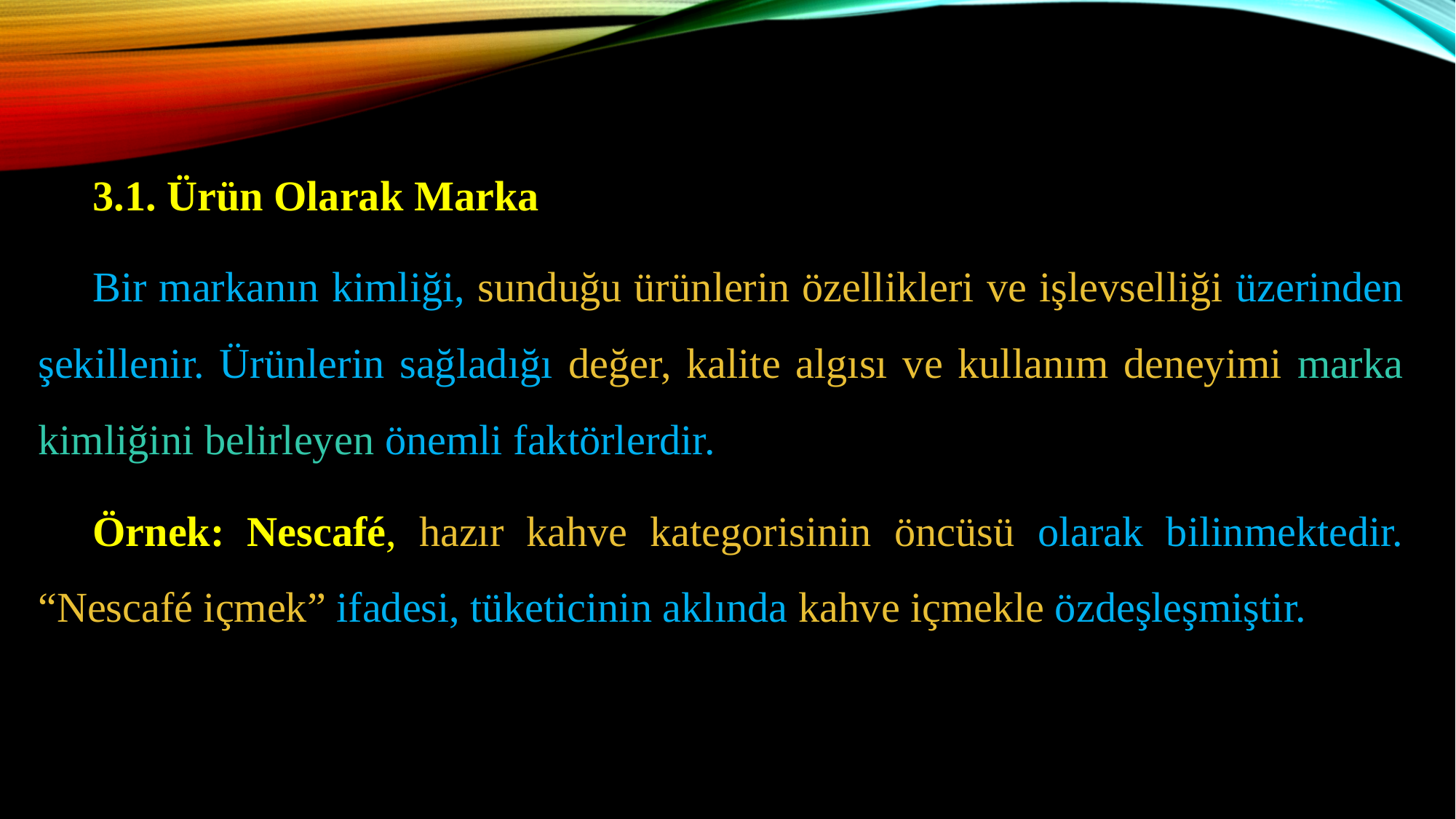

3.1. Ürün Olarak Marka
Bir markanın kimliği, sunduğu ürünlerin özellikleri ve işlevselliği üzerinden şekillenir. Ürünlerin sağladığı değer, kalite algısı ve kullanım deneyimi marka kimliğini belirleyen önemli faktörlerdir.
Örnek: Nescafé, hazır kahve kategorisinin öncüsü olarak bilinmektedir. “Nescafé içmek” ifadesi, tüketicinin aklında kahve içmekle özdeşleşmiştir.